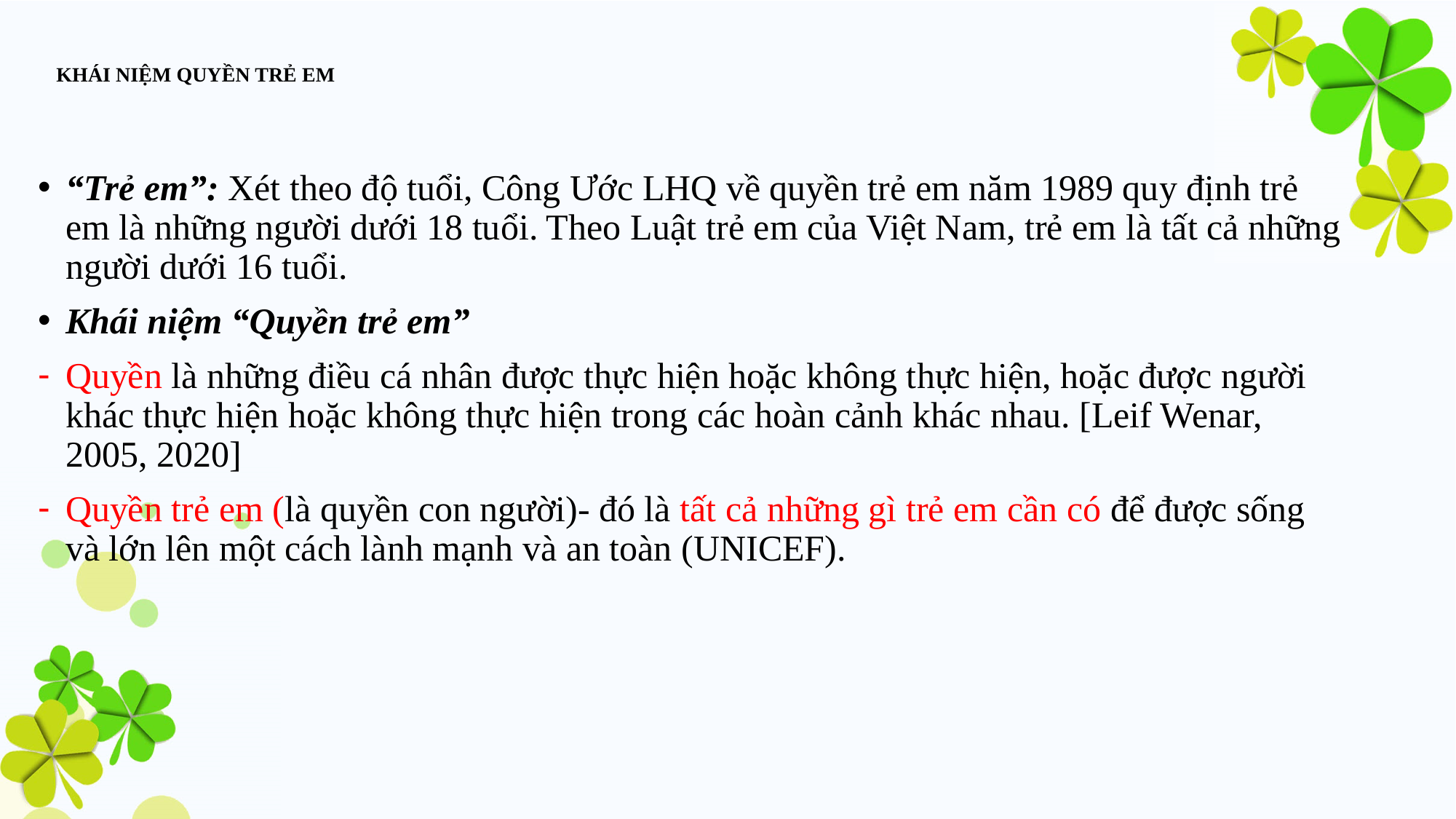

# KHÁI NIỆM QUYỀN TRẺ EM
“Trẻ em”: Xét theo độ tuổi, Công Ước LHQ về quyền trẻ em năm 1989 quy định trẻ em là những người dưới 18 tuổi. Theo Luật trẻ em của Việt Nam, trẻ em là tất cả những người dưới 16 tuổi.
Khái niệm “Quyền trẻ em”
Quyền là những điều cá nhân được thực hiện hoặc không thực hiện, hoặc được người khác thực hiện hoặc không thực hiện trong các hoàn cảnh khác nhau. [Leif Wenar, 2005, 2020]
Quyền trẻ em (là quyền con người)- đó là tất cả những gì trẻ em cần có để được sống và lớn lên một cách lành mạnh và an toàn (UNICEF).